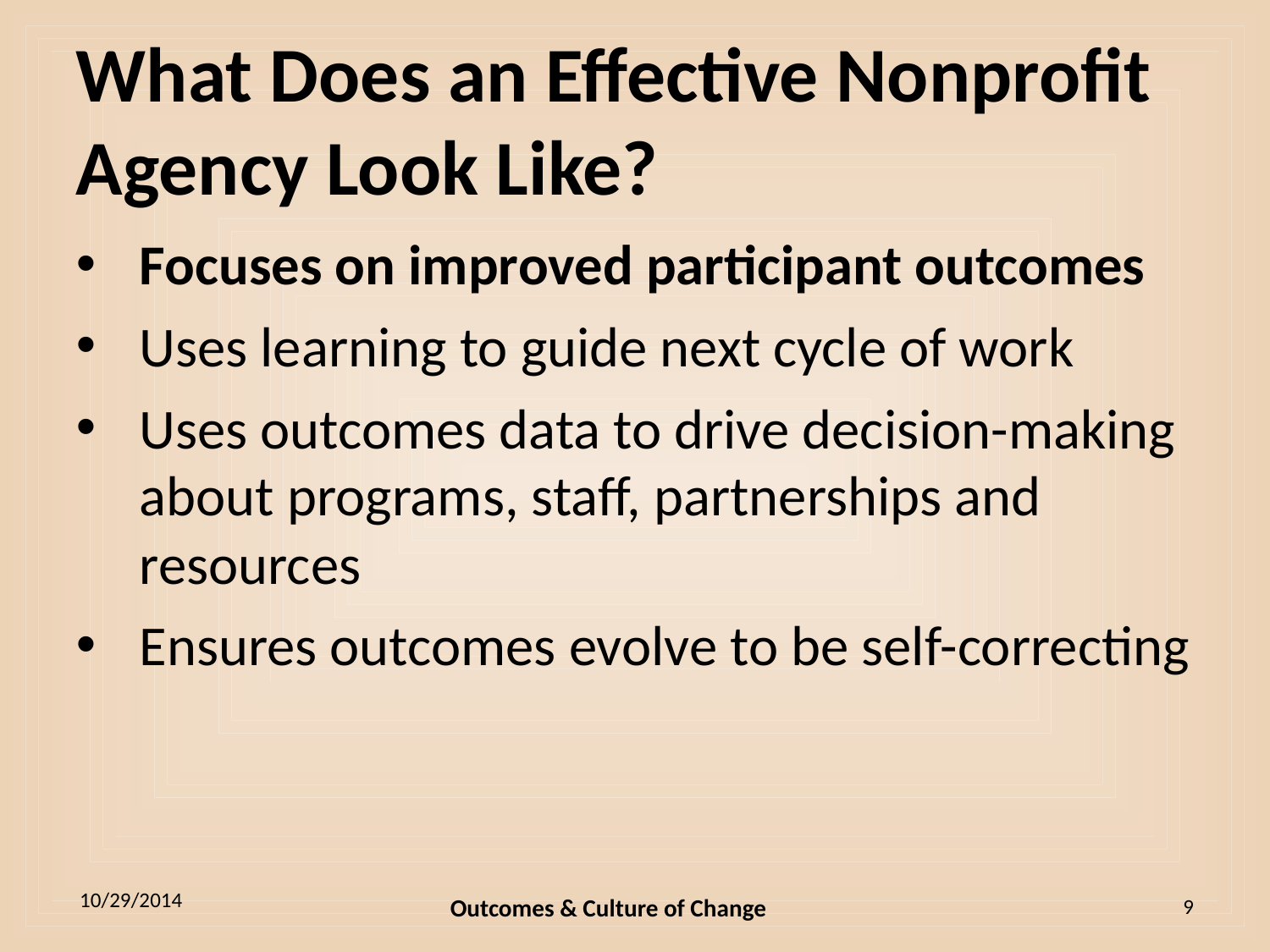

# What Does an Effective Nonprofit Agency Look Like?
Focuses on improved participant outcomes
Uses learning to guide next cycle of work
Uses outcomes data to drive decision-making about programs, staff, partnerships and resources
Ensures outcomes evolve to be self-correcting
10/29/2014
9
Outcomes & Culture of Change